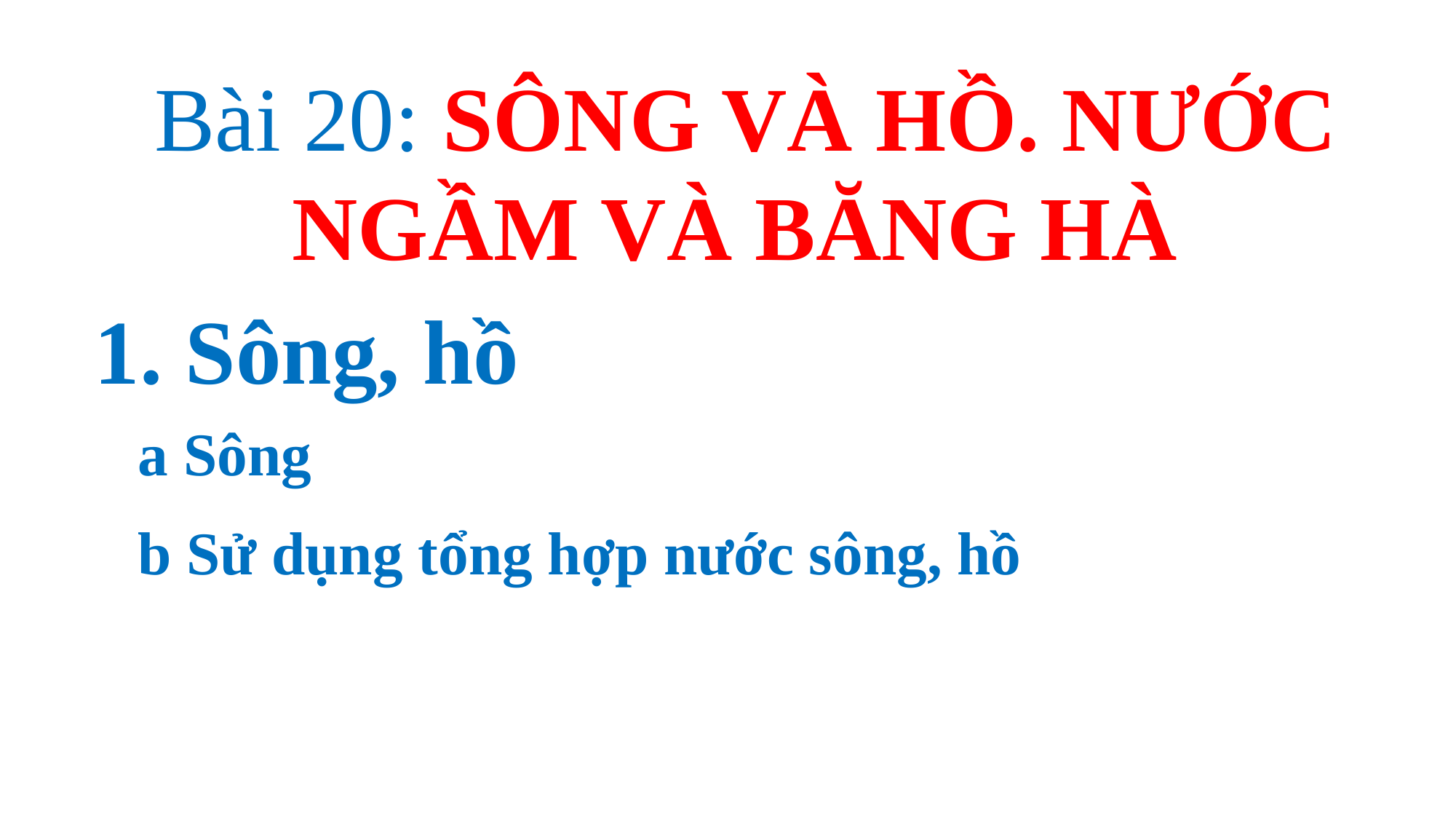

Bài 20: SÔNG VÀ HỒ. NƯỚC NGẦM VÀ BĂNG HÀ

1. Sông, hồ

a Sông
b Sử dụng tổng hợp nước sông, hồ